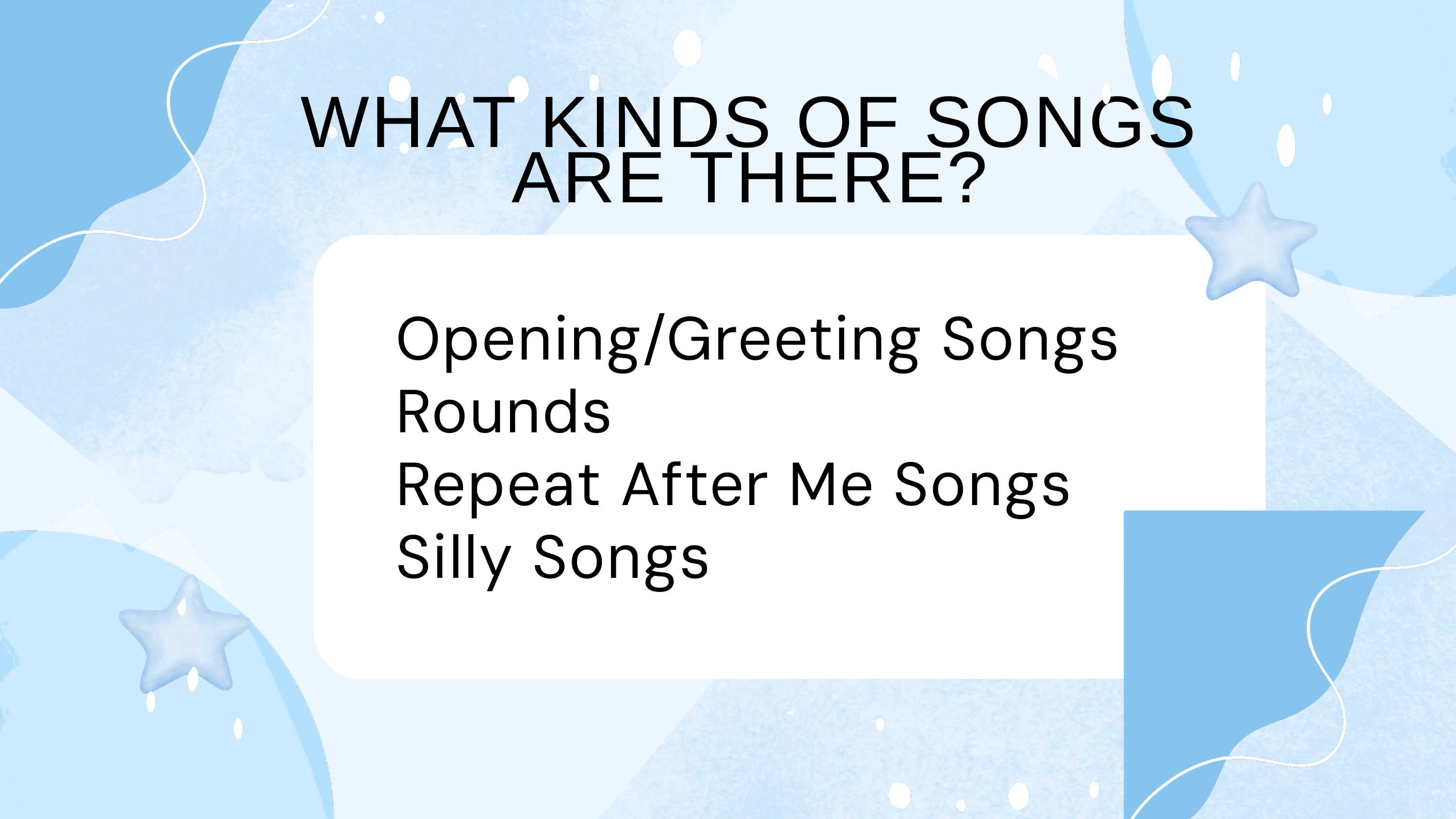

WHAT KINDS OF SONGS ARE THERE?

Opening/Greeting Songs
Rounds
Repeat After Me Songs
Silly Songs